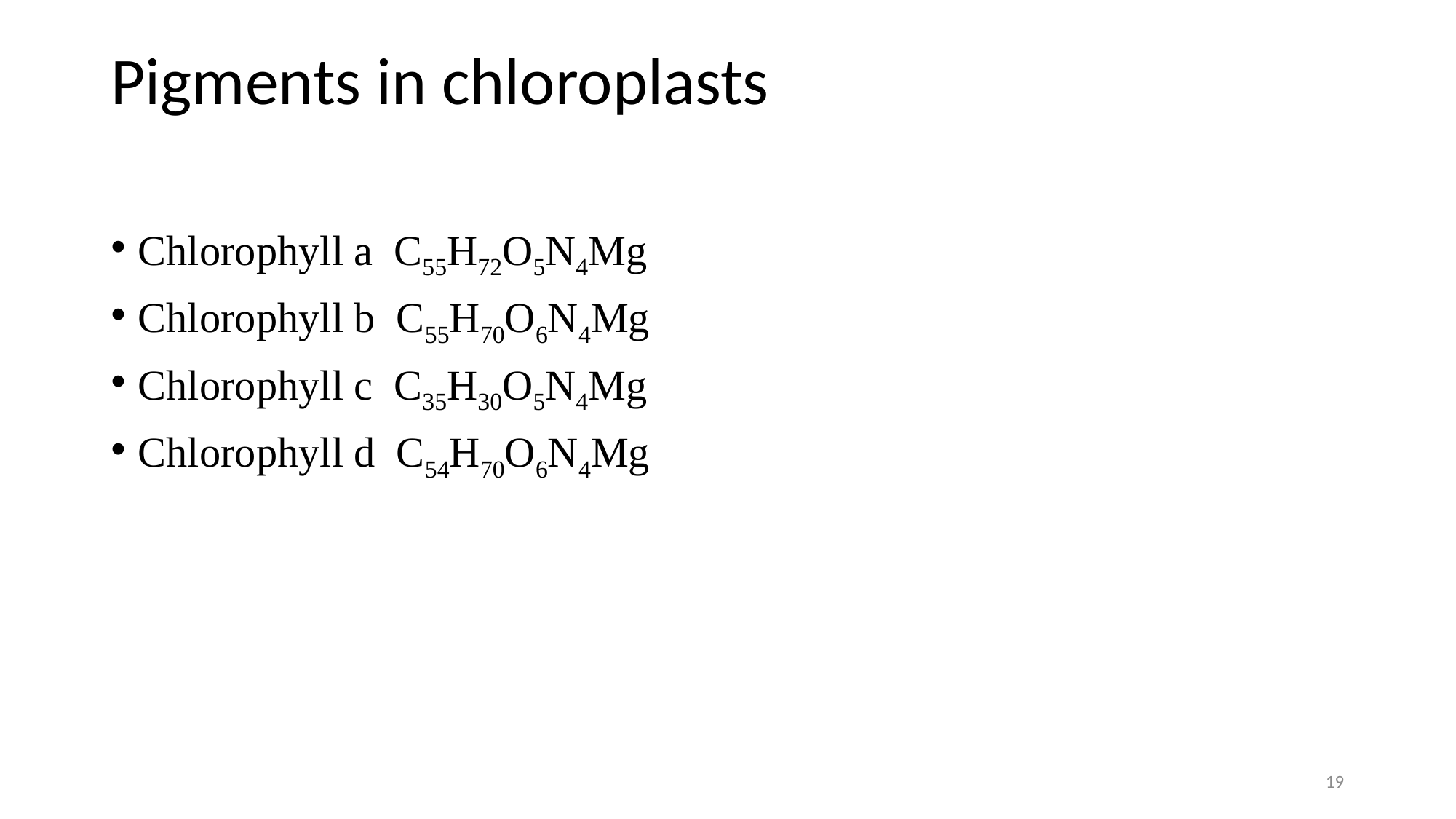

# Pigments in chloroplasts
Chlorophyll a  C55H72O5N4Mg
Chlorophyll b  C55H70O6N4Mg
Chlorophyll c  C35H30O5N4Mg
Chlorophyll d  C54H70O6N4Mg

19